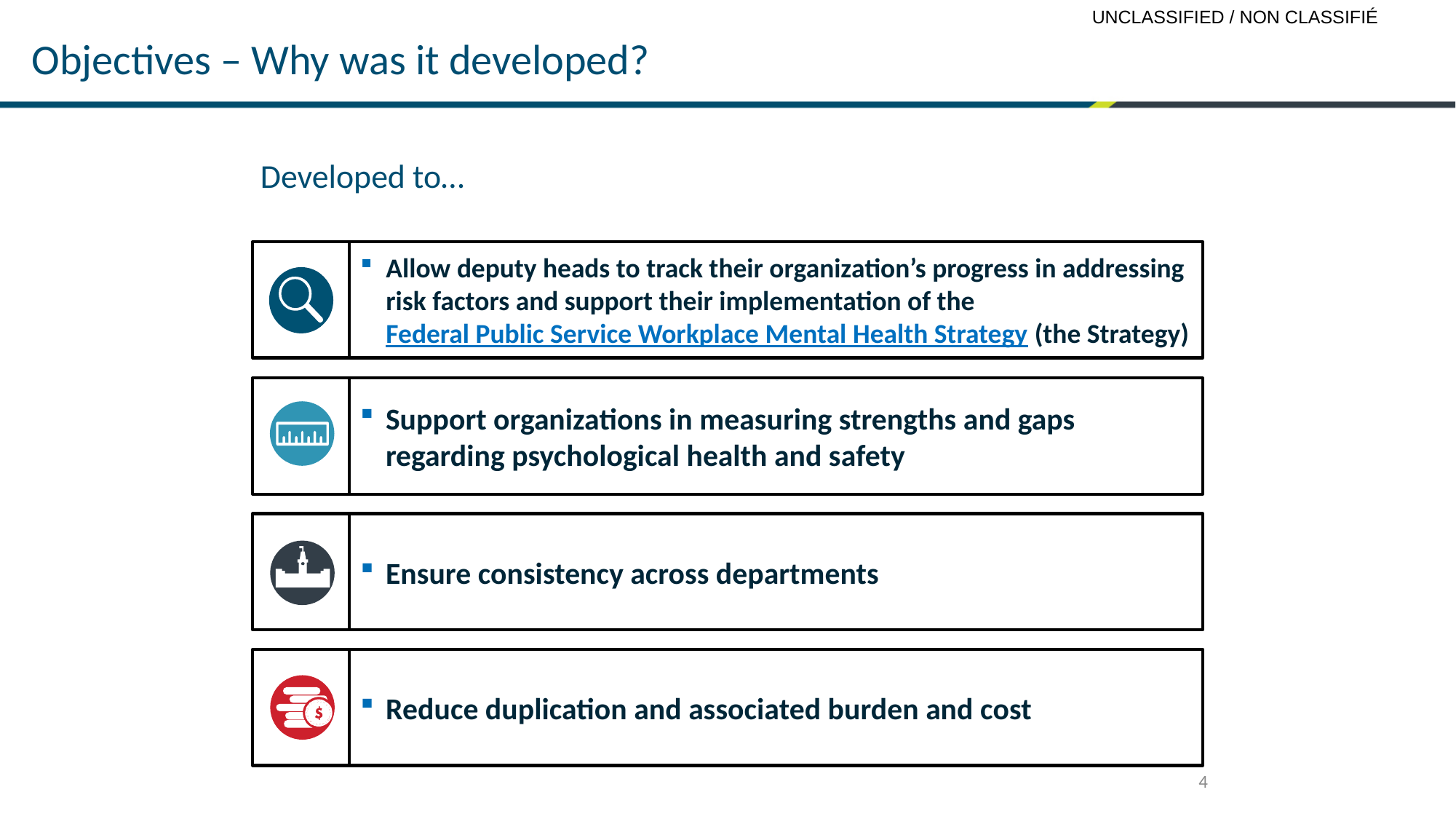

Objectives – Why was it developed?
Developed to…

Allow deputy heads to track their organization’s progress in addressing risk factors and support their implementation of the Federal Public Service Workplace Mental Health Strategy (the Strategy)

Support organizations in measuring strengths and gaps regarding psychological health and safety

Ensure consistency across departments

Reduce duplication and associated burden and cost

4